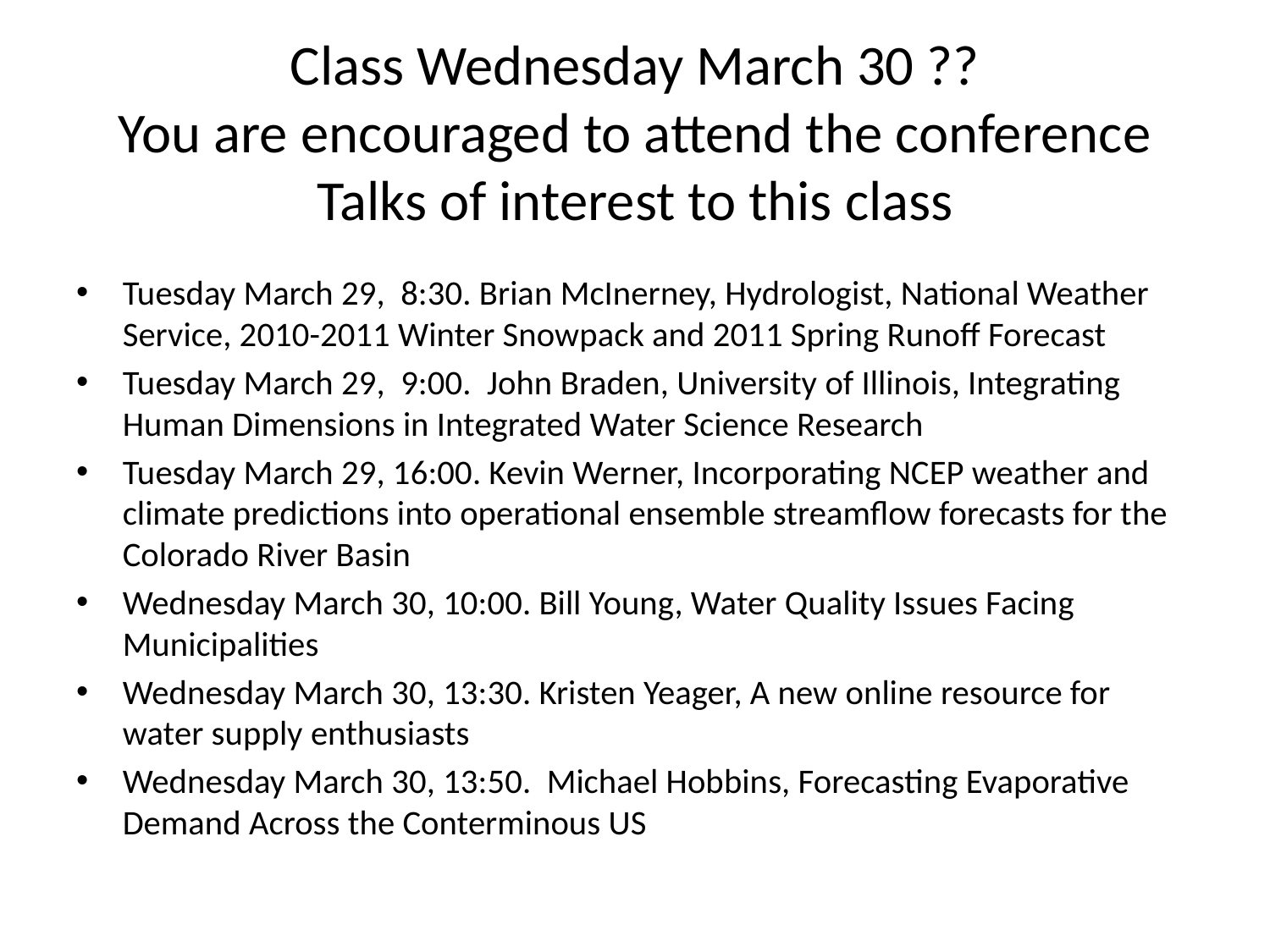

# Class Wednesday March 30 ?? You are encouraged to attend the conference Talks of interest to this class
Tuesday March 29,  8:30. Brian McInerney, Hydrologist, National Weather Service, 2010-2011 Winter Snowpack and 2011 Spring Runoff Forecast
Tuesday March 29,  9:00.  John Braden, University of Illinois, Integrating Human Dimensions in Integrated Water Science Research
Tuesday March 29, 16:00. Kevin Werner, Incorporating NCEP weather and climate predictions into operational ensemble streamflow forecasts for the Colorado River Basin
Wednesday March 30, 10:00. Bill Young, Water Quality Issues Facing Municipalities
Wednesday March 30, 13:30. Kristen Yeager, A new online resource for water supply enthusiasts
Wednesday March 30, 13:50.  Michael Hobbins, Forecasting Evaporative Demand Across the Conterminous US